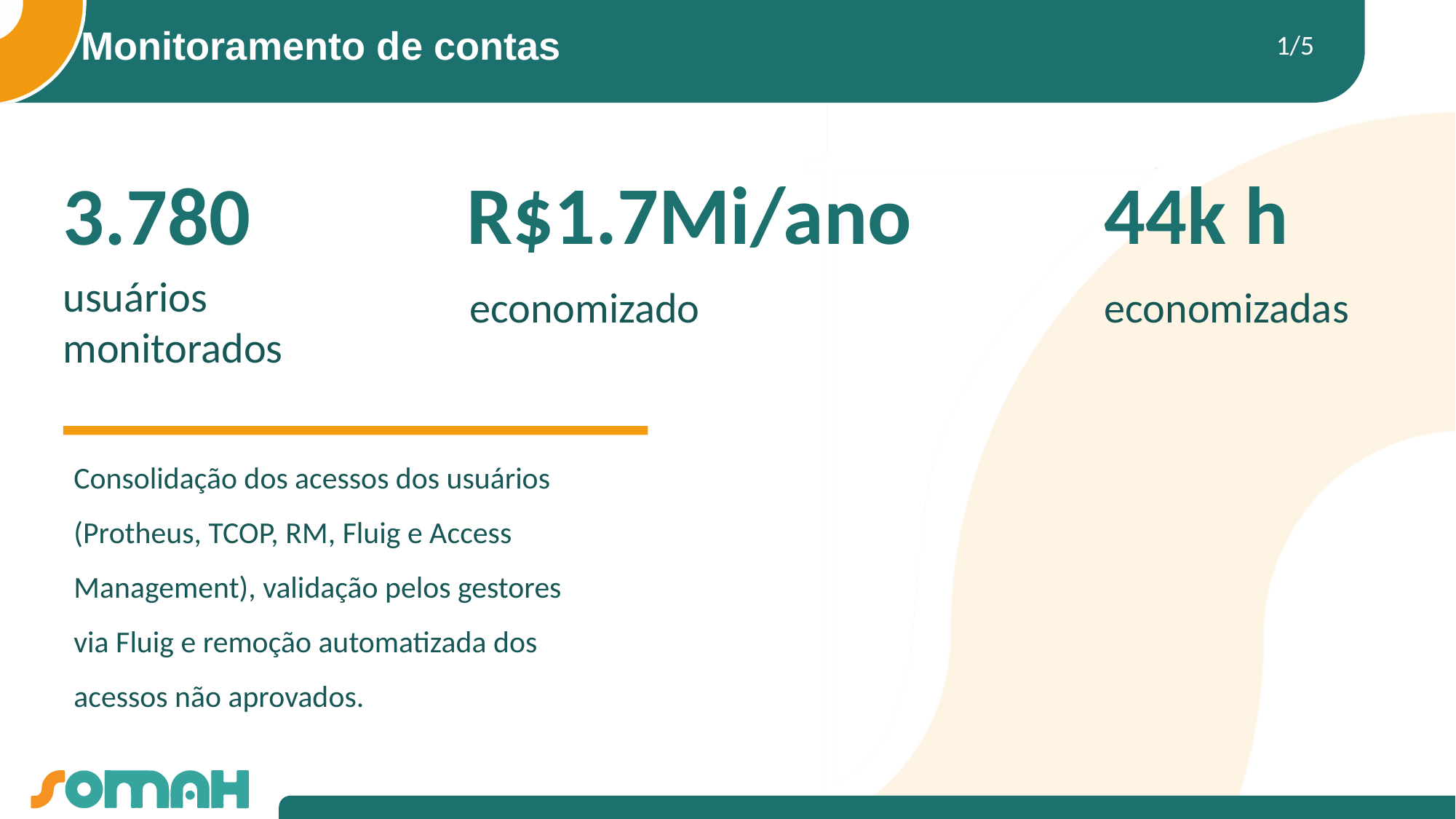

Monitoramento de contas
1/5
44k h
R$1.7Mi/ano
3.780
economizadas
usuários monitorados
economizado

Consolidação dos acessos dos usuários (Protheus, TCOP, RM, Fluig e Access Management), validação pelos gestores via Fluig e remoção automatizada dos acessos não aprovados.